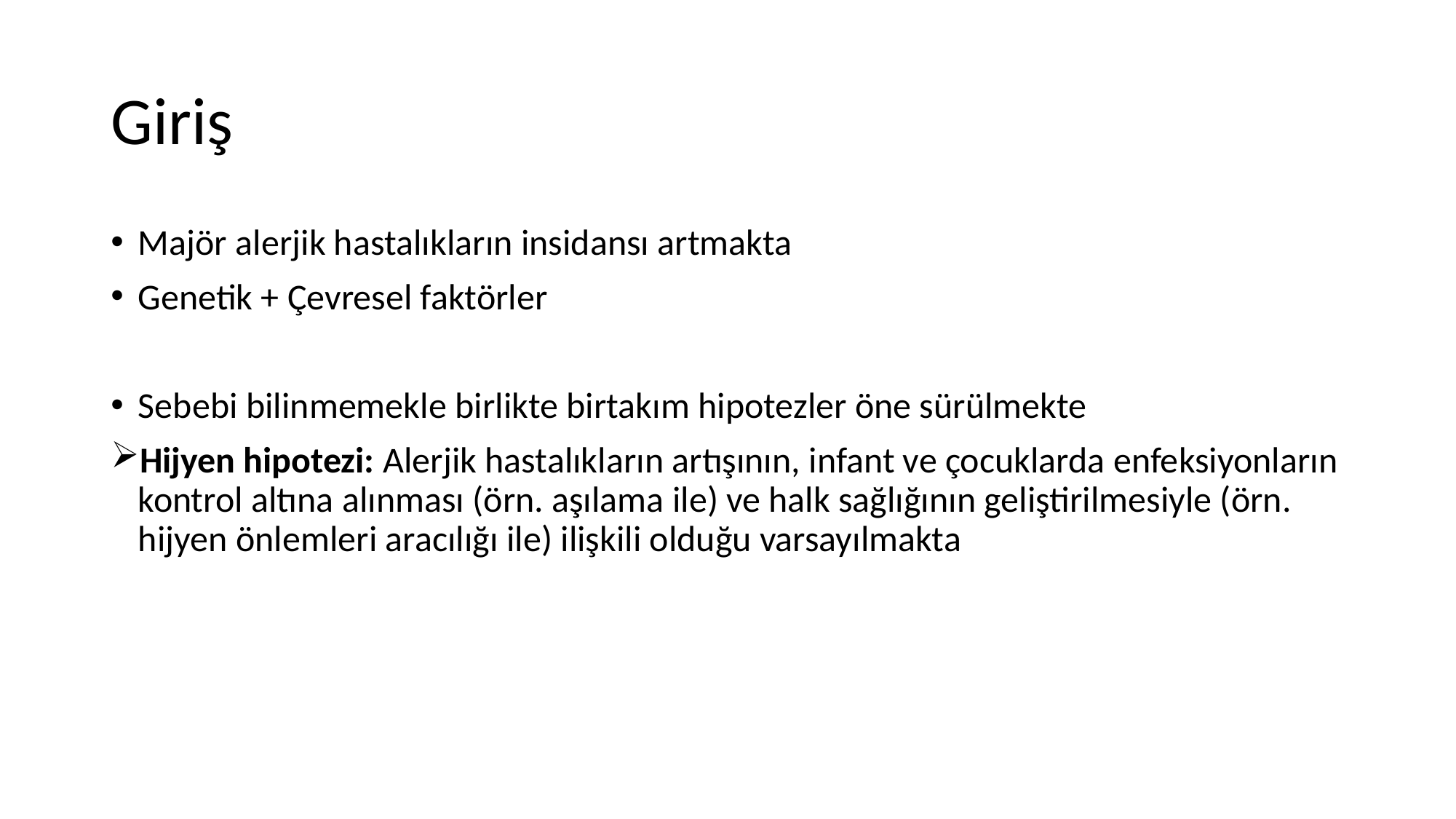

# Giriş
Majör alerjik hastalıkların insidansı artmakta
Genetik + Çevresel faktörler

Sebebi bilinmemekle birlikte birtakım hipotezler öne sürülmekte
Hijyen hipotezi: Alerjik hastalıkların artışının, infant ve çocuklarda enfeksiyonların kontrol altına alınması (örn. aşılama ile) ve halk sağlığının geliştirilmesiyle (örn. hijyen önlemleri aracılığı ile) ilişkili olduğu varsayılmakta